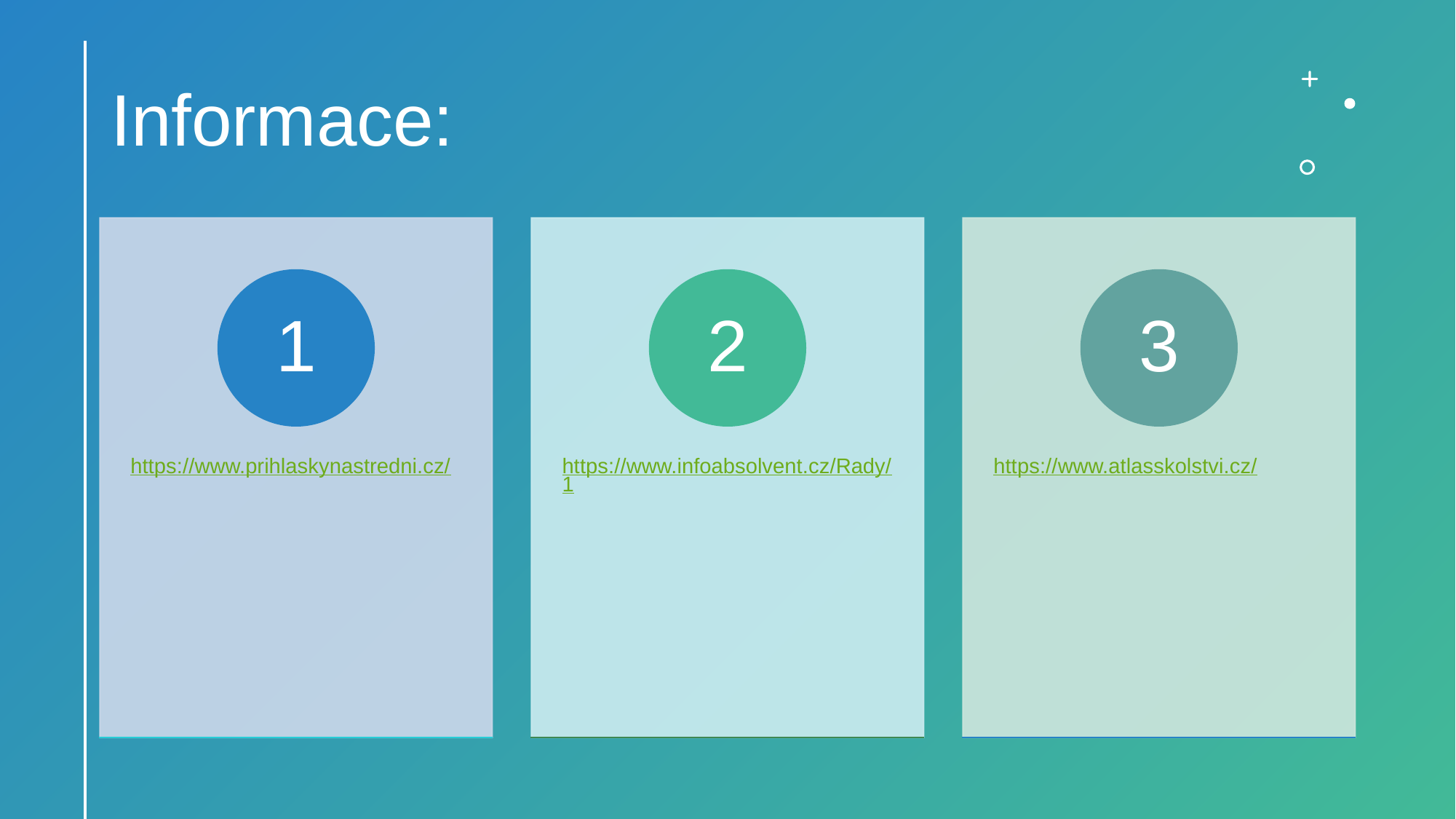

# Informace:

https://www.prihlaskynastredni.cz/
1
https://www.infoabsolvent.cz/Rady/1
2
https://www.atlasskolstvi.cz/
3